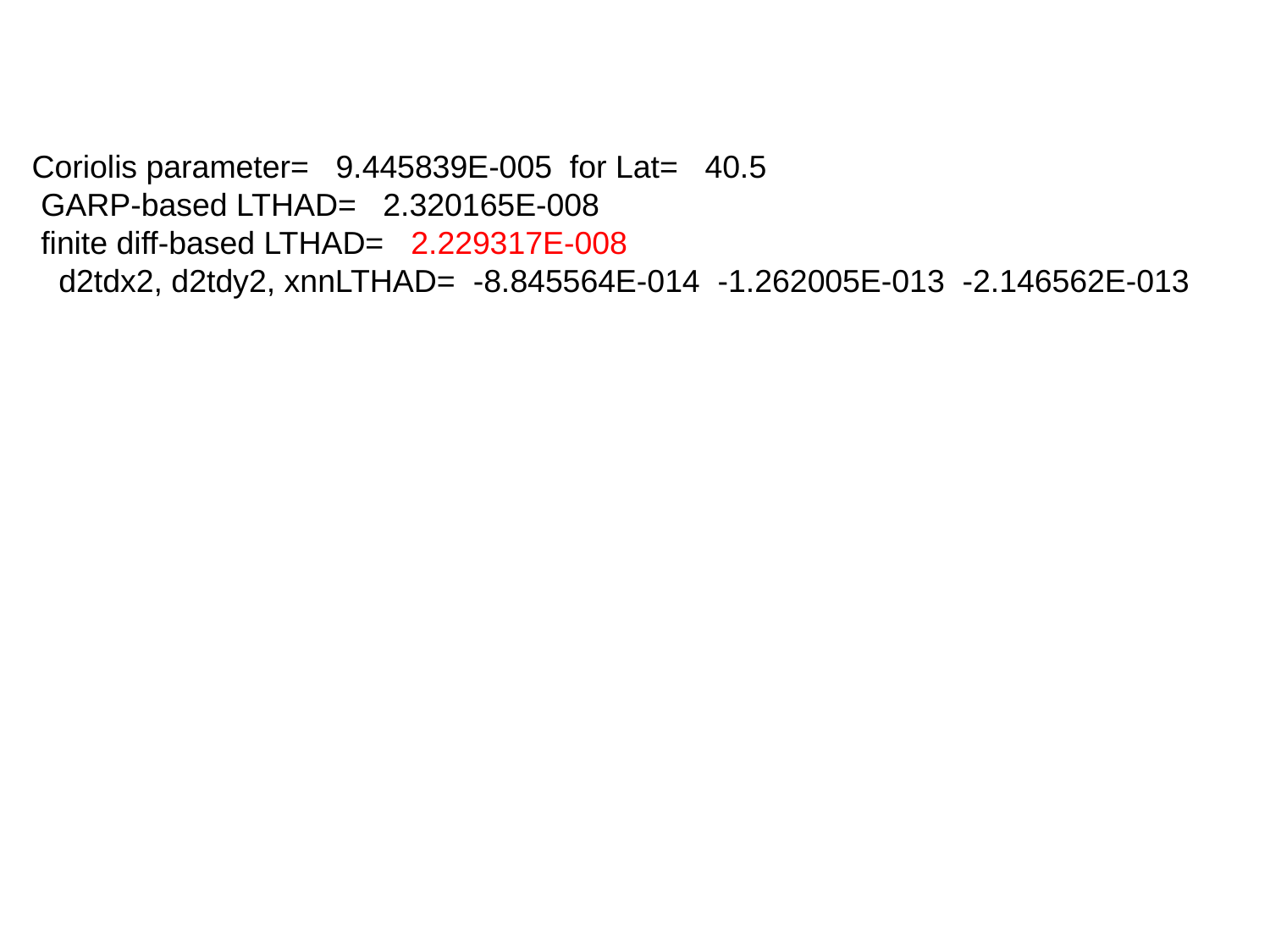

Coriolis parameter=   9.445839E-005  for Lat=   40.5
  GARP-based LTHAD=   2.320165E-008
  finite diff-based LTHAD=   2.229317E-008
    d2tdx2, d2tdy2, xnnLTHAD=  -8.845564E-014  -1.262005E-013  -2.146562E-013